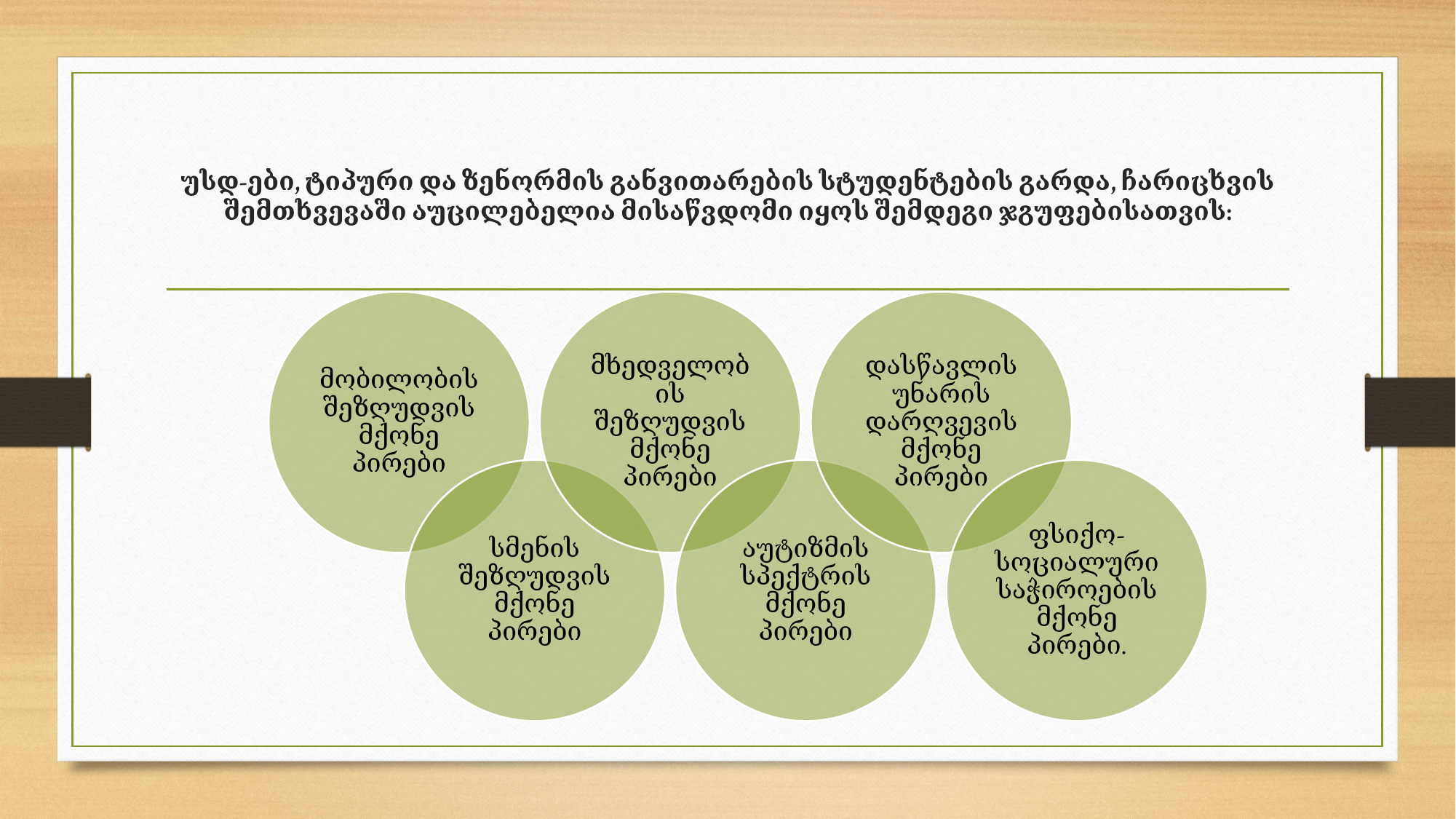

# უსდ-ები, ტიპური და ზენორმის განვითარების სტუდენტების გარდა, ჩარიცხვის შემთხვევაში აუცილებელია მისაწვდომი იყოს შემდეგი ჯგუფებისათვის:
მობილობის შეზღუდვის მქონე პირები
სმენის შეზღუდვის მქონე პირები
მხედველობის შეზღუდვის მქონე პირები
აუტიზმის სპექტრის მქონე პირები
დასწავლის უნარის დარღვევის მქონე პირები
ფსიქო-სოციალური საჭიროების მქონე პირები.